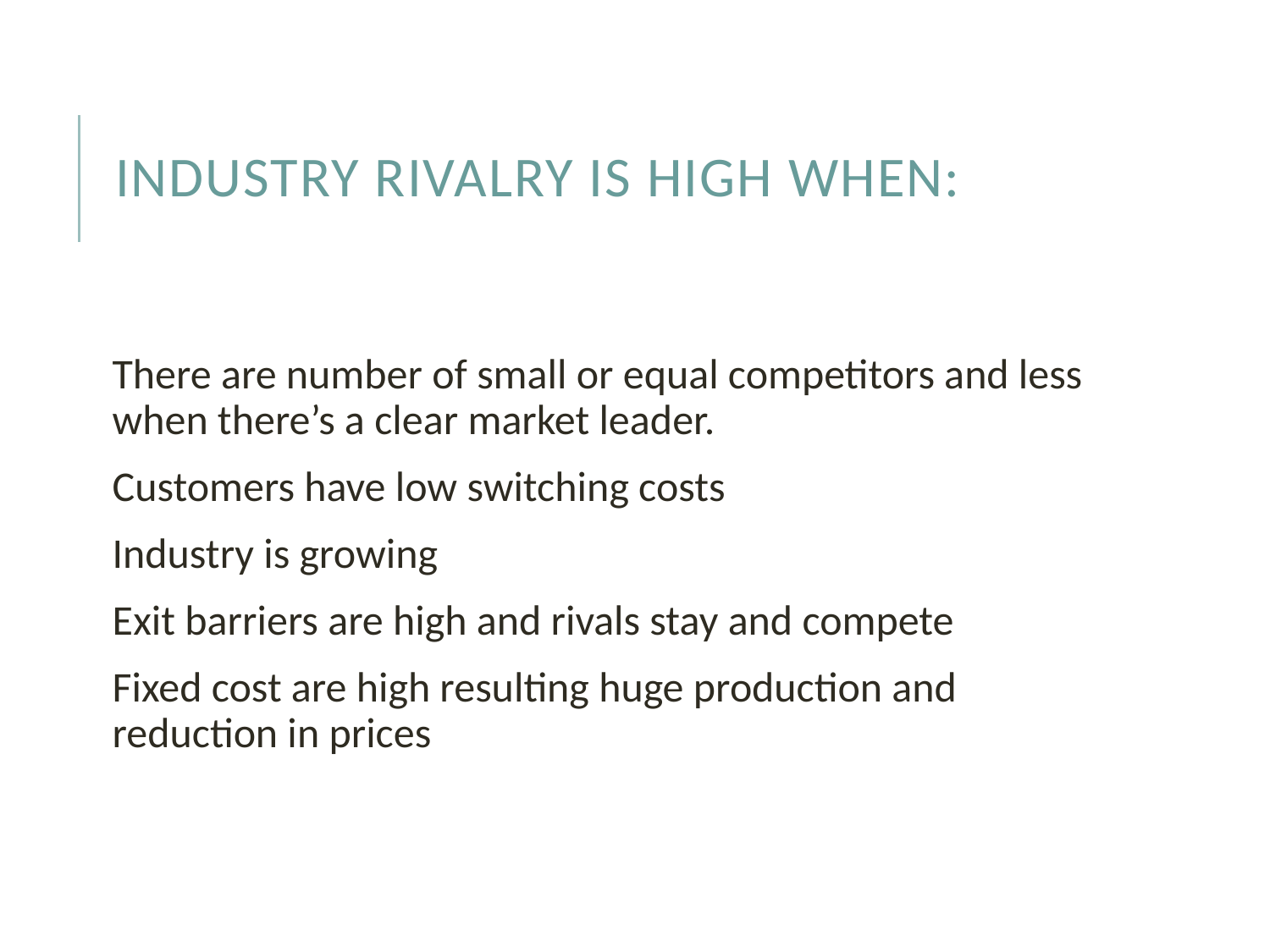

# Industry rivalry is high when:
There are number of small or equal competitors and less when there’s a clear market leader.
Customers have low switching costs
Industry is growing
Exit barriers are high and rivals stay and compete
Fixed cost are high resulting huge production and reduction in prices